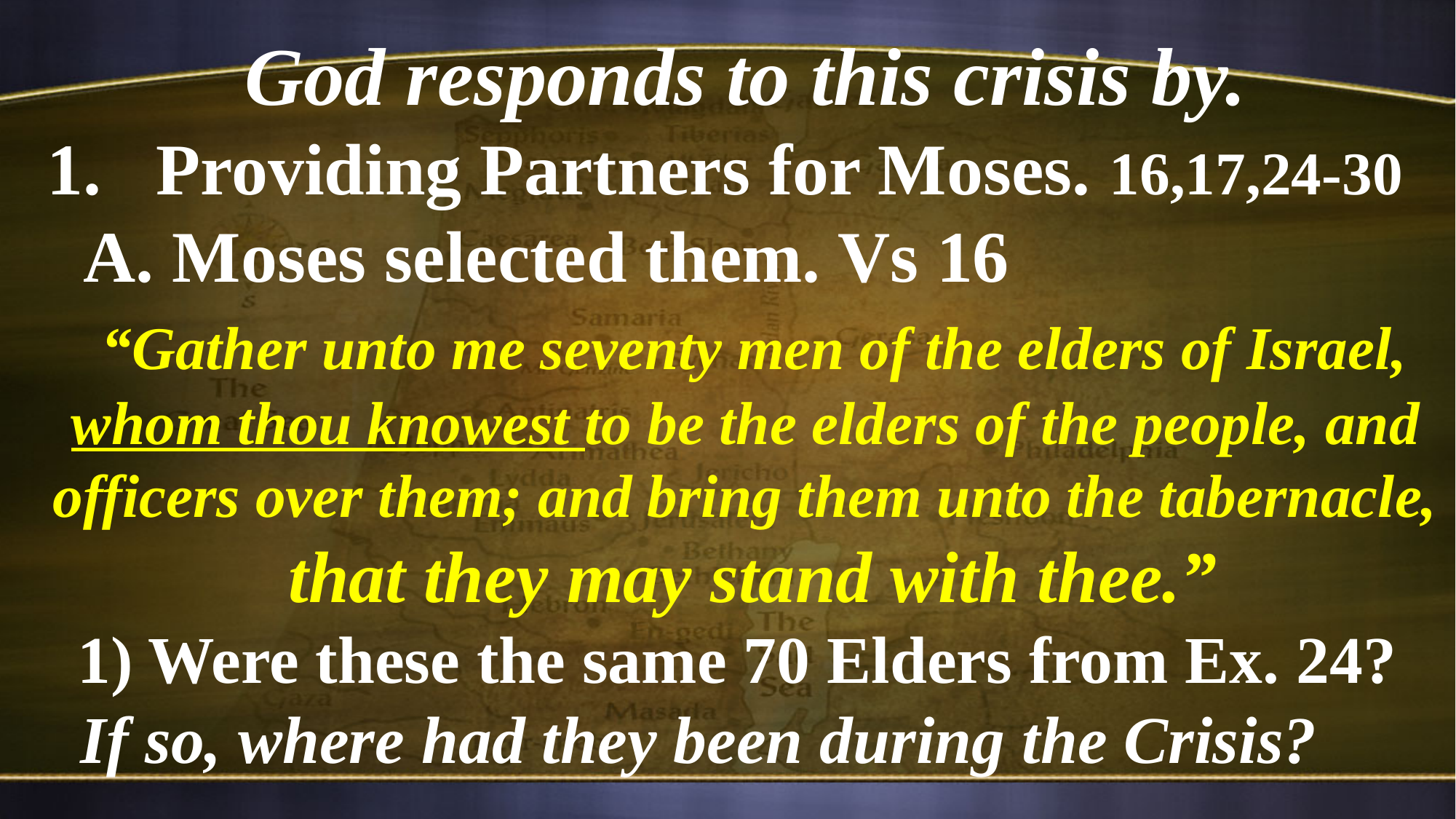

God responds to this crisis by.
Providing Partners for Moses. 16,17,24-30
  A. Moses selected them. Vs 16
 “Gather unto me seventy men of the elders of Israel, whom thou knowest to be the elders of the people, and officers over them; and bring them unto the tabernacle,
 that they may stand with thee.”
  1) Were these the same 70 Elders from Ex. 24?
  If so, where had they been during the Crisis?